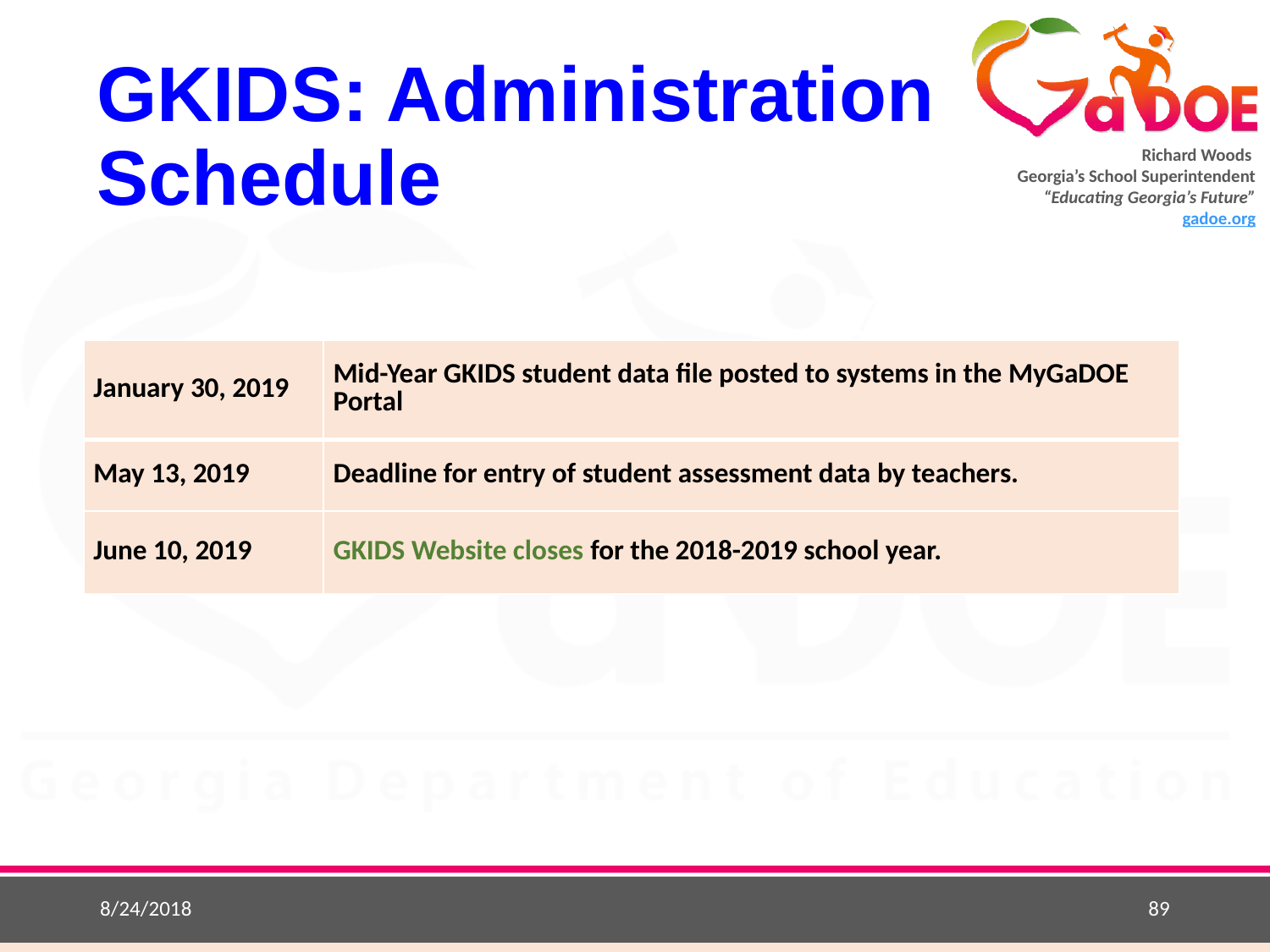

# GKIDS: Administration Schedule
| January 30, 2019 | Mid-Year GKIDS student data file posted to systems in the MyGaDOE Portal |
| --- | --- |
| May 13, 2019 | Deadline for entry of student assessment data by teachers. |
| June 10, 2019 | GKIDS Website closes for the 2018-2019 school year. |
8/24/2018
89